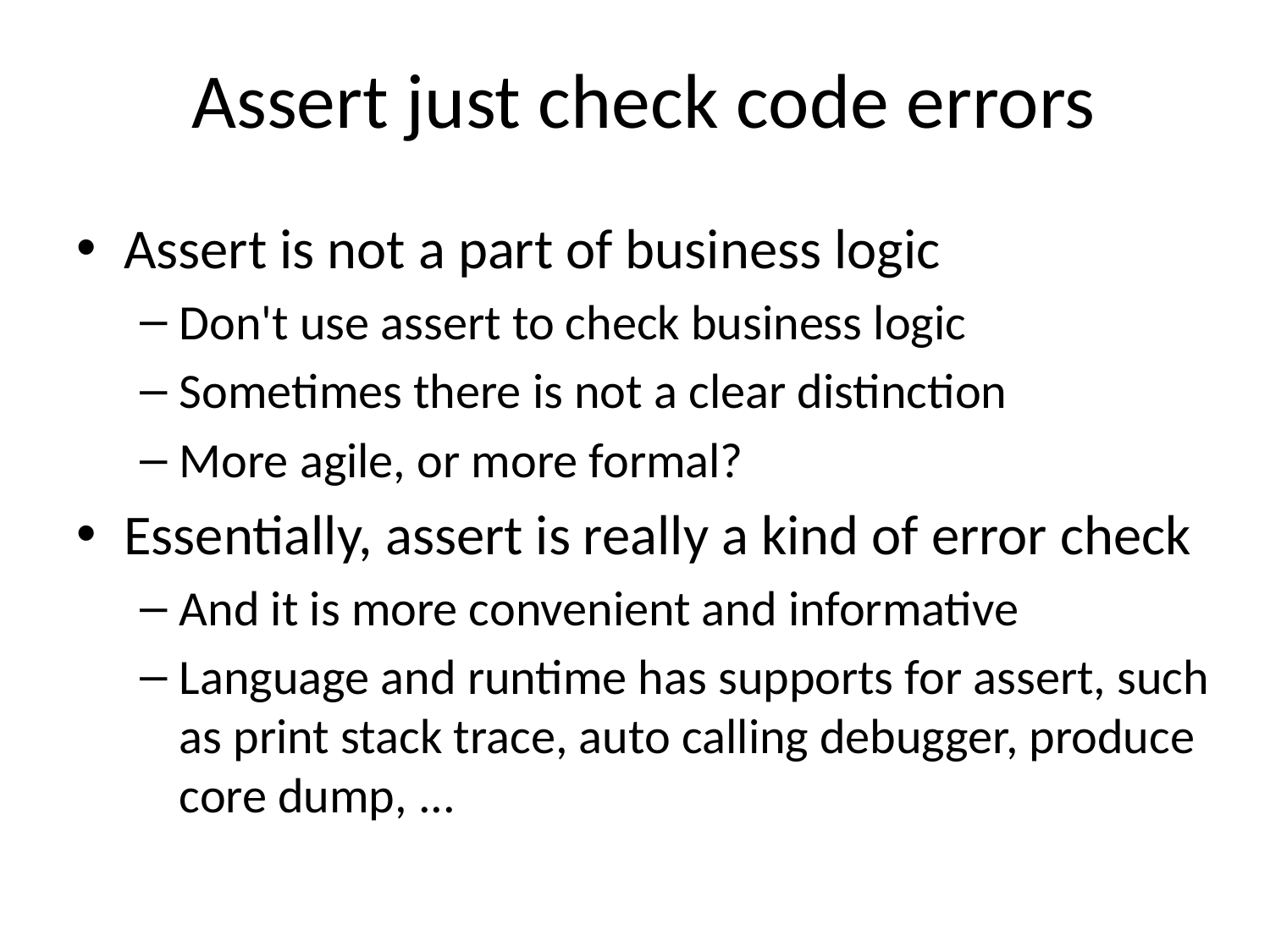

# Assert just check code errors
Assert is not a part of business logic
Don't use assert to check business logic
Sometimes there is not a clear distinction
More agile, or more formal?
Essentially, assert is really a kind of error check
And it is more convenient and informative
Language and runtime has supports for assert, such as print stack trace, auto calling debugger, produce core dump, ...